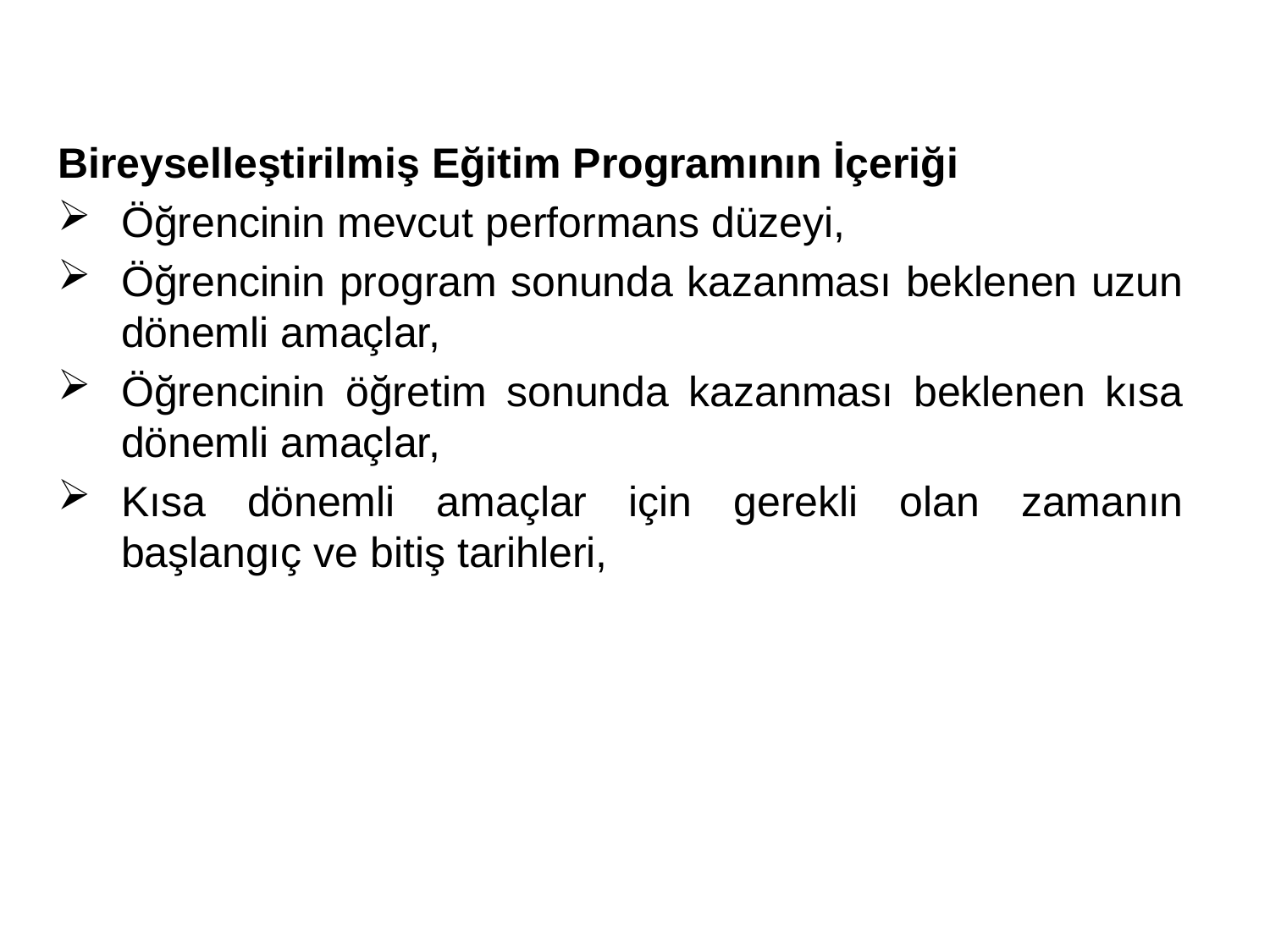

Bireyselleştirilmiş Eğitim Programının İçeriği
Öğrencinin mevcut performans düzeyi,
Öğrencinin program sonunda kazanması beklenen uzun dönemli amaçlar,
Öğrencinin öğretim sonunda kazanması beklenen kısa dönemli amaçlar,
Kısa dönemli amaçlar için gerekli olan zamanın başlangıç ve bitiş tarihleri,